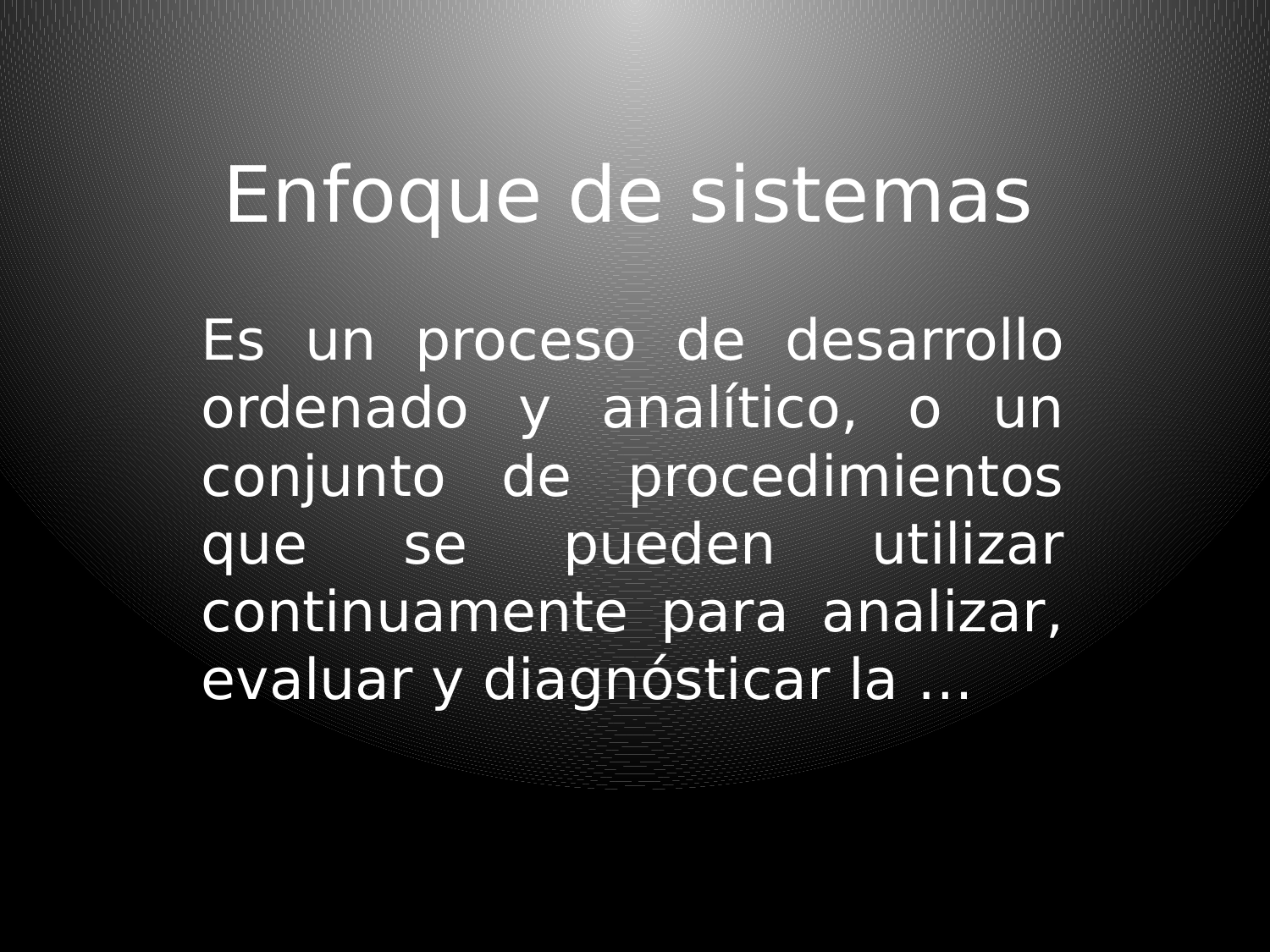

# Enfoque de sistemas
Es un proceso de desarrollo ordenado y analítico, o un conjunto de procedimientos que se pueden utilizar continuamente para analizar, evaluar y diagnósticar la …